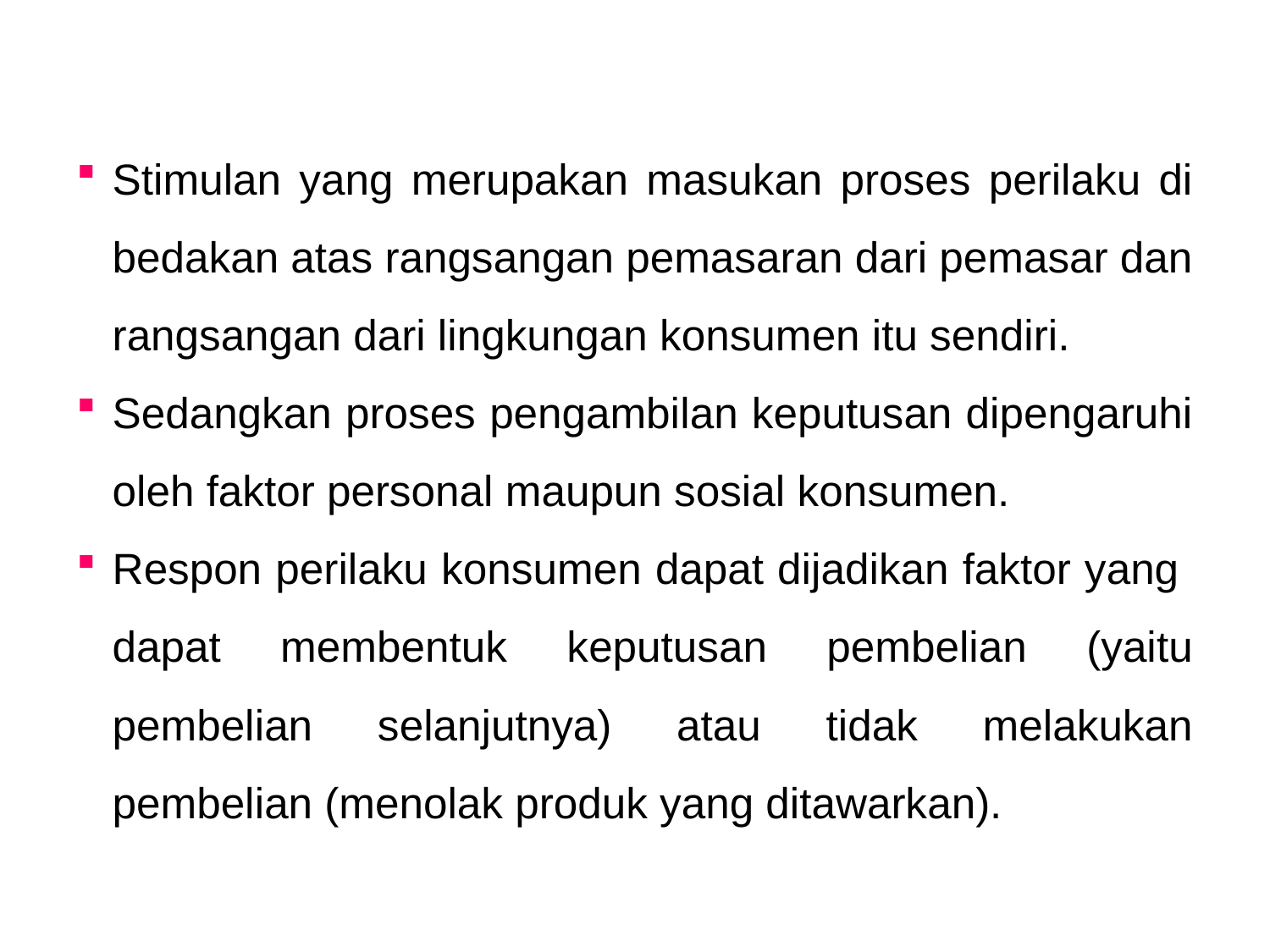

Stimulan yang merupakan masukan proses perilaku di bedakan atas rangsangan pemasaran dari pemasar dan rangsangan dari lingkungan konsumen itu sendiri.
Sedangkan proses pengambilan keputusan dipengaruhi oleh faktor personal maupun sosial konsumen.
Respon perilaku konsumen dapat dijadikan faktor yang  dapat membentuk keputusan pembelian (yaitu pembelian selanjutnya) atau tidak melakukan pembelian (menolak produk yang ditawarkan).